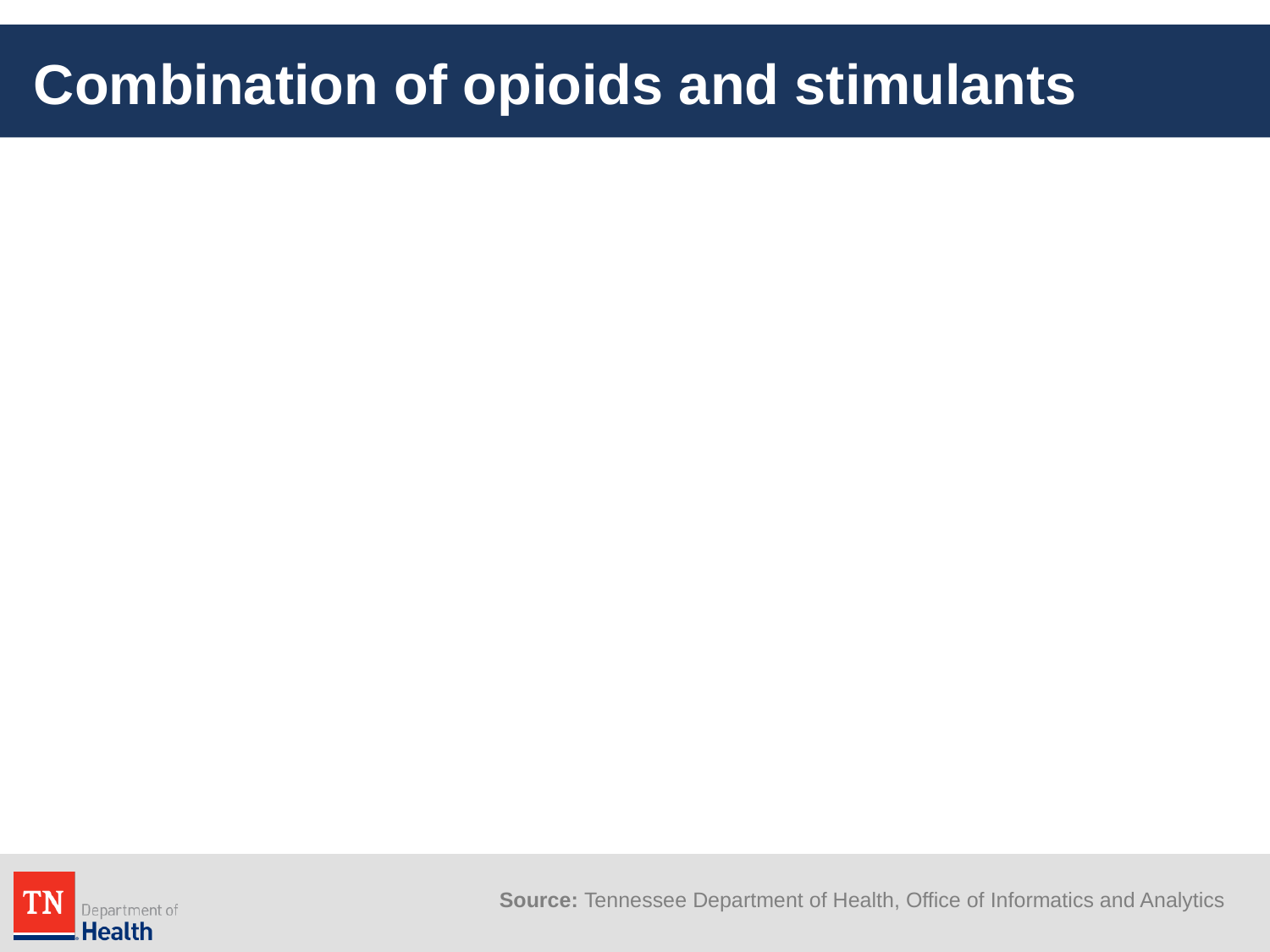

# Combination of opioids and stimulants
Source: Tennessee Department of Health, Office of Informatics and Analytics